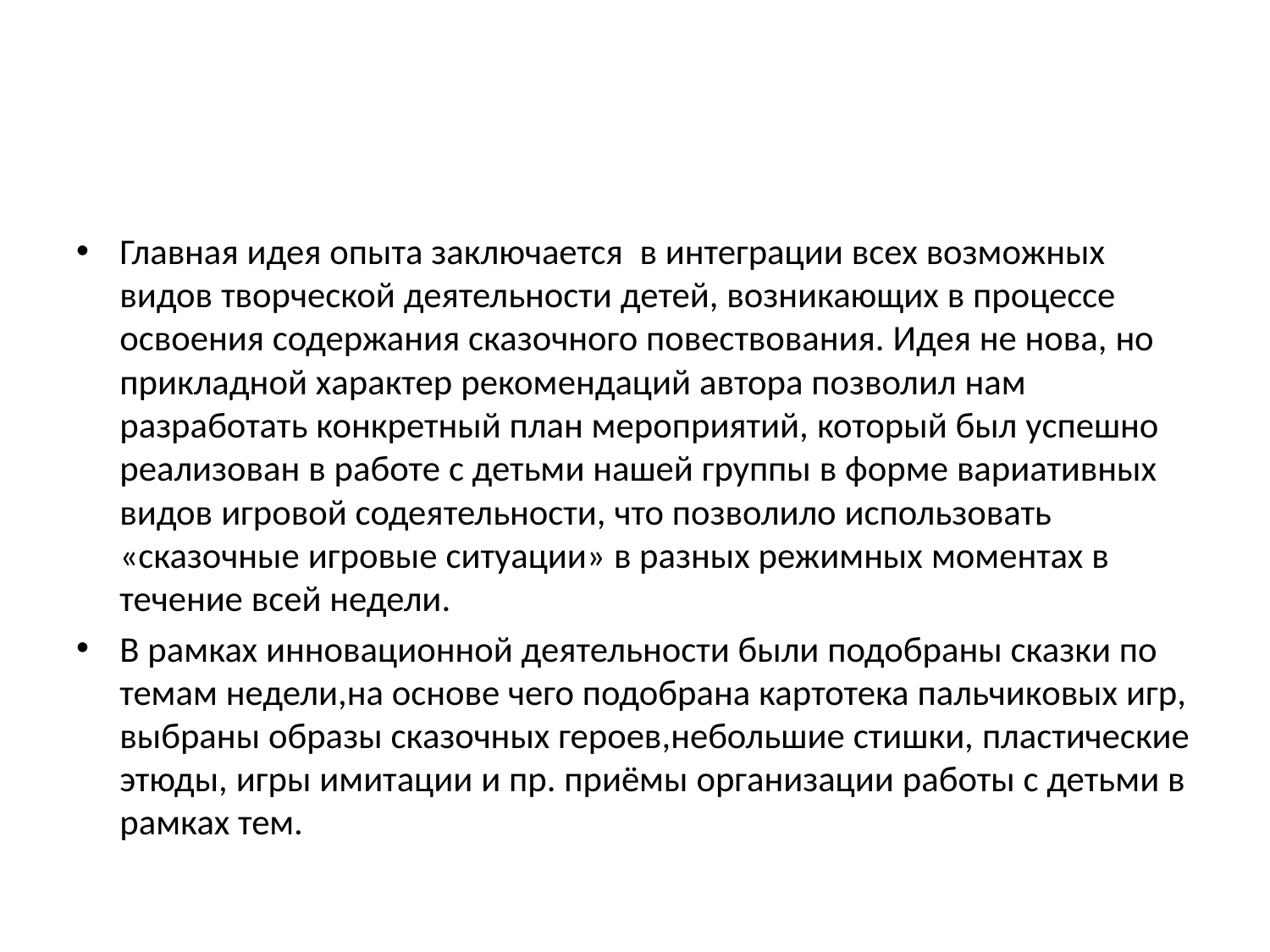

Главная идея опыта заключается  в интеграции всех возможных видов творческой деятельности детей, возникающих в процессе освоения содержания сказочного повествования. Идея не нова, но прикладной характер рекомендаций автора позволил нам разработать конкретный план мероприятий, который был успешно реализован в работе с детьми нашей группы в форме вариативных видов игровой содеятельности, что позволило использовать «сказочные игровые ситуации» в разных режимных моментах в течение всей недели.
В рамках инновационной деятельности были подобраны сказки по темам недели,на основе чего подобрана картотека пальчиковых игр, выбраны образы сказочных героев,небольшие стишки, пластические этюды, игры имитации и пр. приёмы организации работы с детьми в рамках тем.